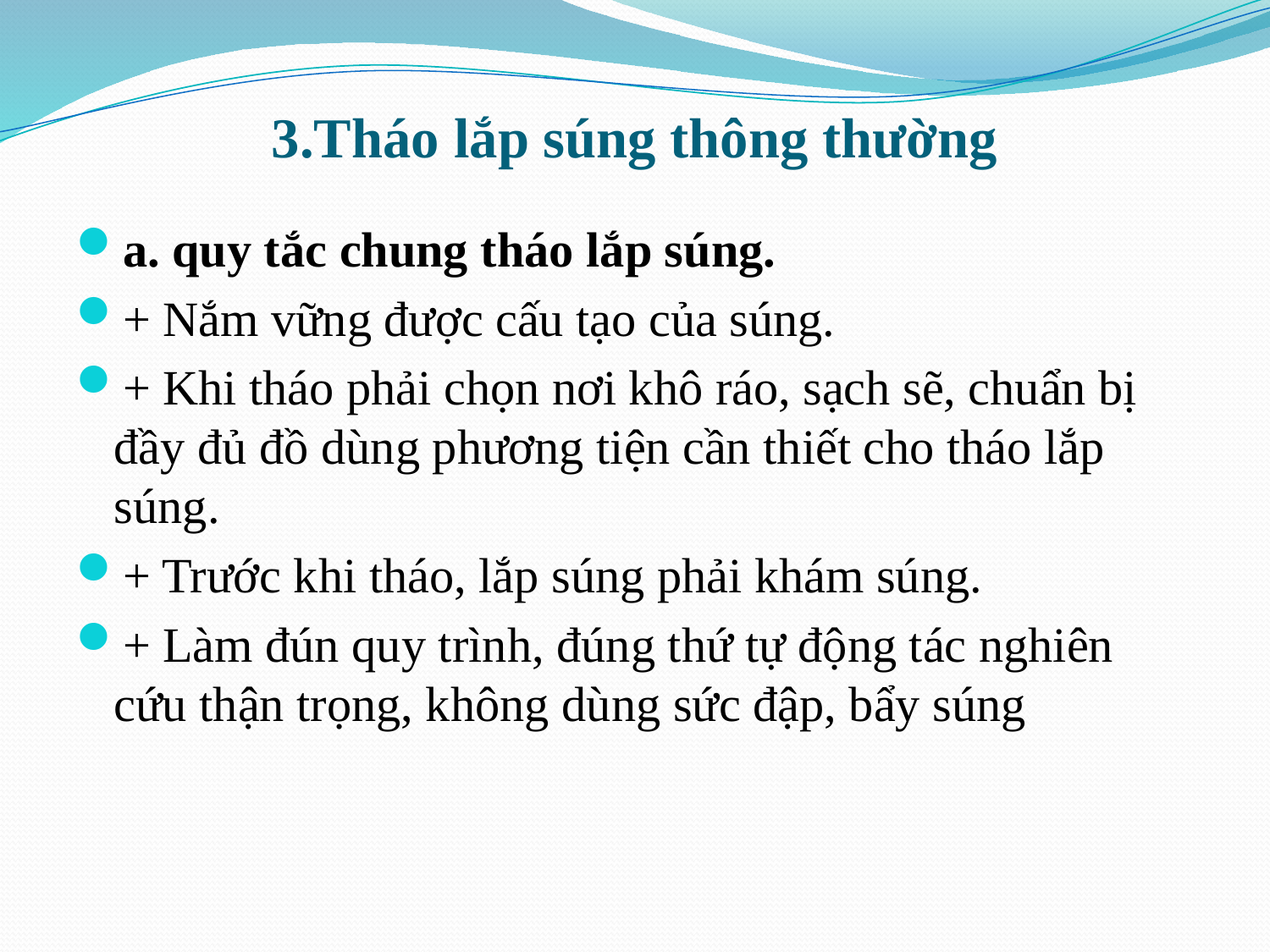

# 3.Tháo lắp súng thông thường
a. quy tắc chung tháo lắp súng.
+ Nắm vững được cấu tạo của súng.
+ Khi tháo phải chọn nơi khô ráo, sạch sẽ, chuẩn bị đầy đủ đồ dùng phương tiện cần thiết cho tháo lắp súng.
+ Trước khi tháo, lắp súng phải khám súng.
+ Làm đún quy trình, đúng thứ tự động tác nghiên cứu thận trọng, không dùng sức đập, bẩy súng